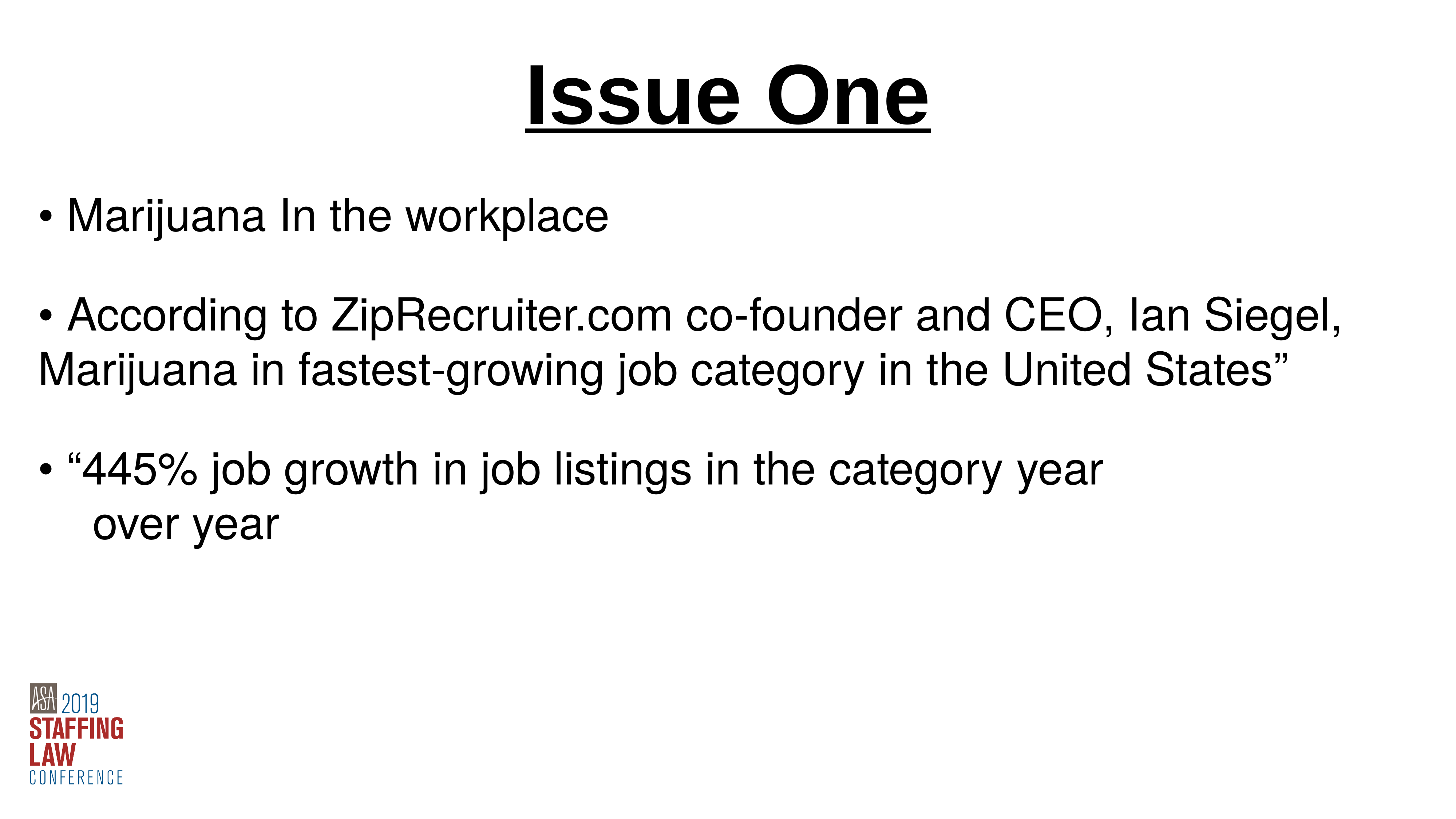

Issue One
• Marijuana In the workplace
• According to ZipRecruiter.com co-founder and CEO, Ian Siegel, 	Marijuana in fastest-growing job category in the United States”
• “445% job growth in job listings in the category year
	over year